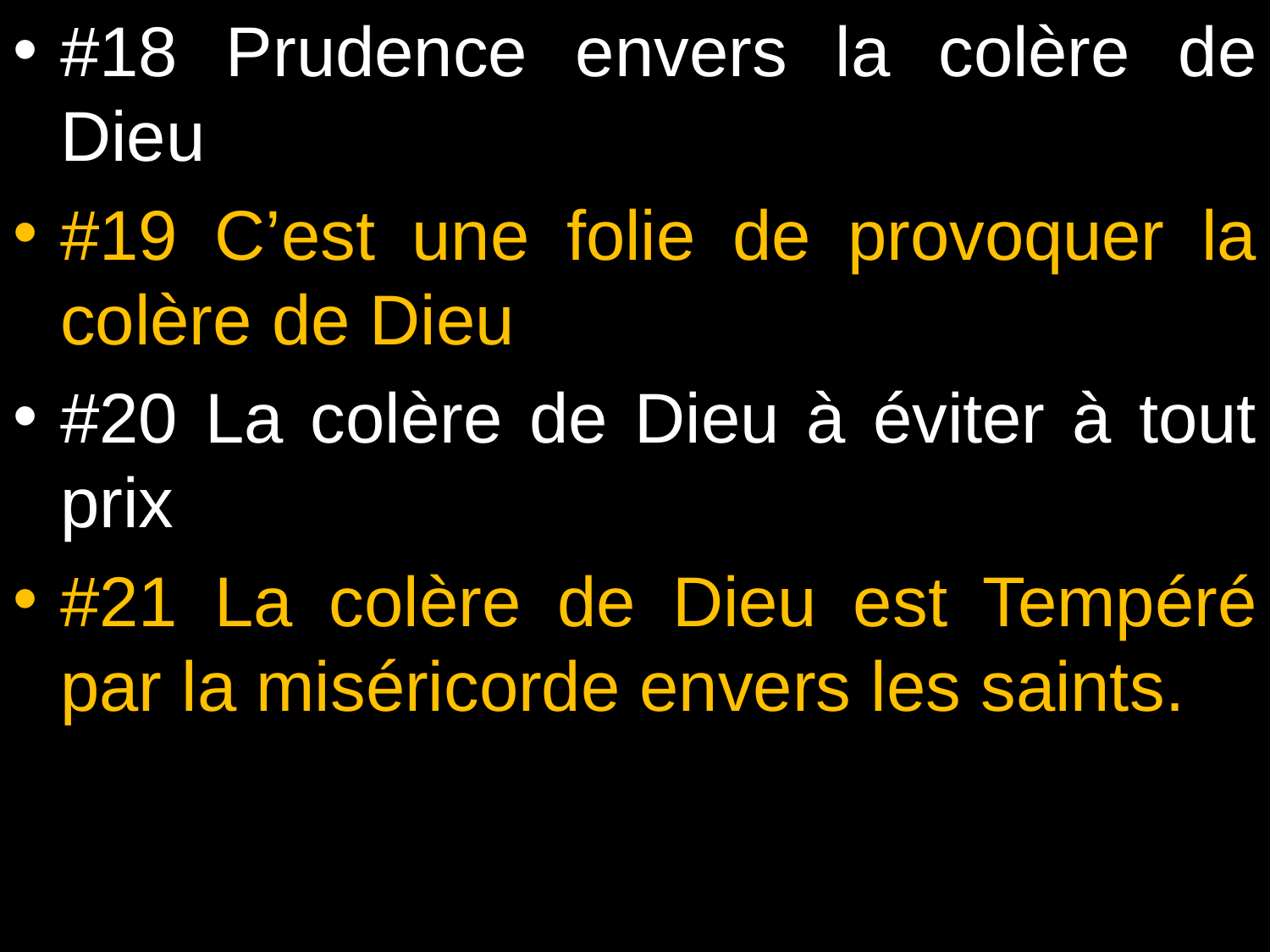

#18 Prudence envers la colère de Dieu
#19 C’est une folie de provoquer la colère de Dieu
#20 La colère de Dieu à éviter à tout prix
#21 La colère de Dieu est Tempéré par la miséricorde envers les saints.